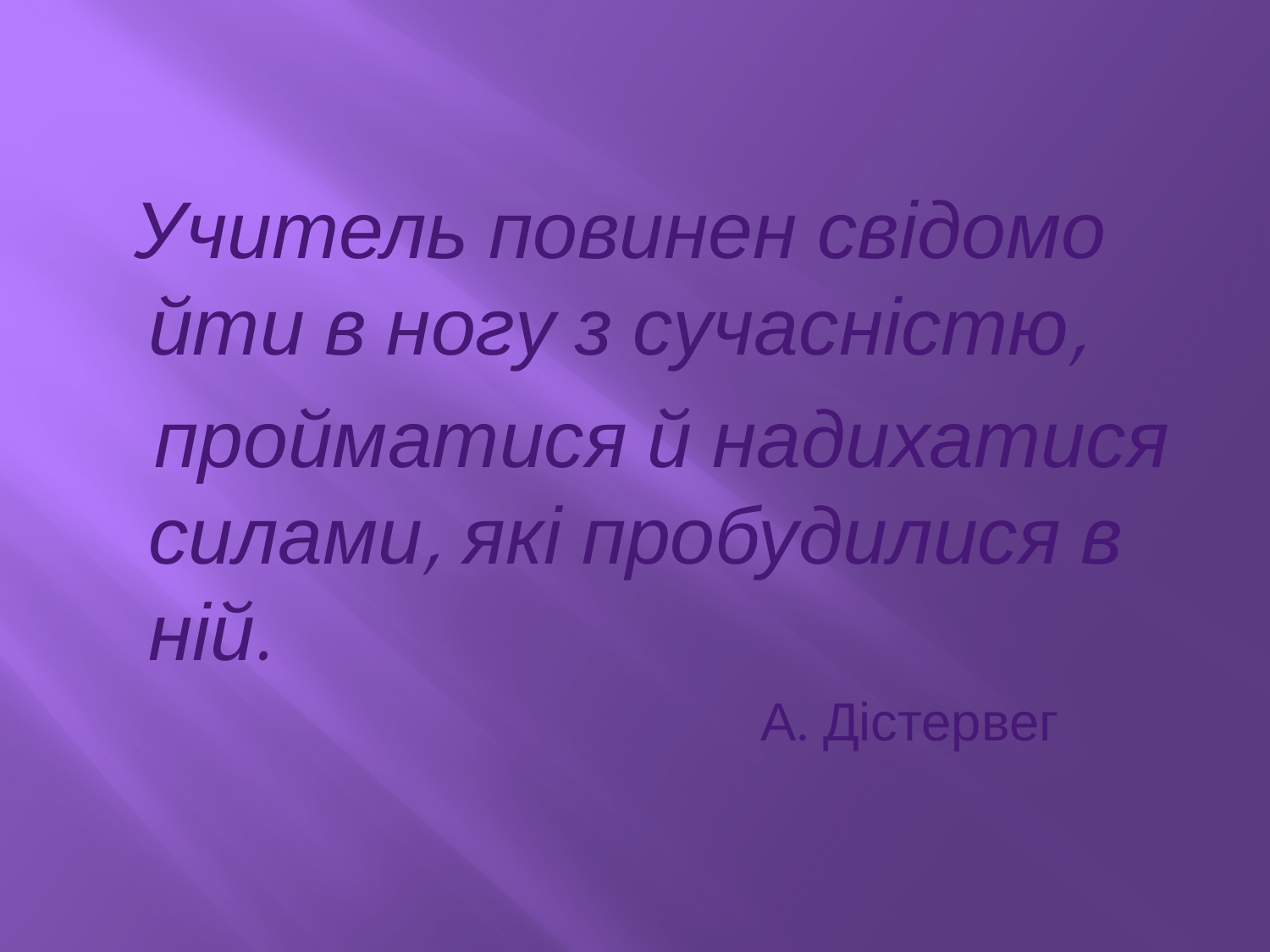

Учитель повинен свідомо йти в ногу з сучасністю,
   пройматися й надихатися силами, які пробудилися в ній.
                                                  А. Дістервег